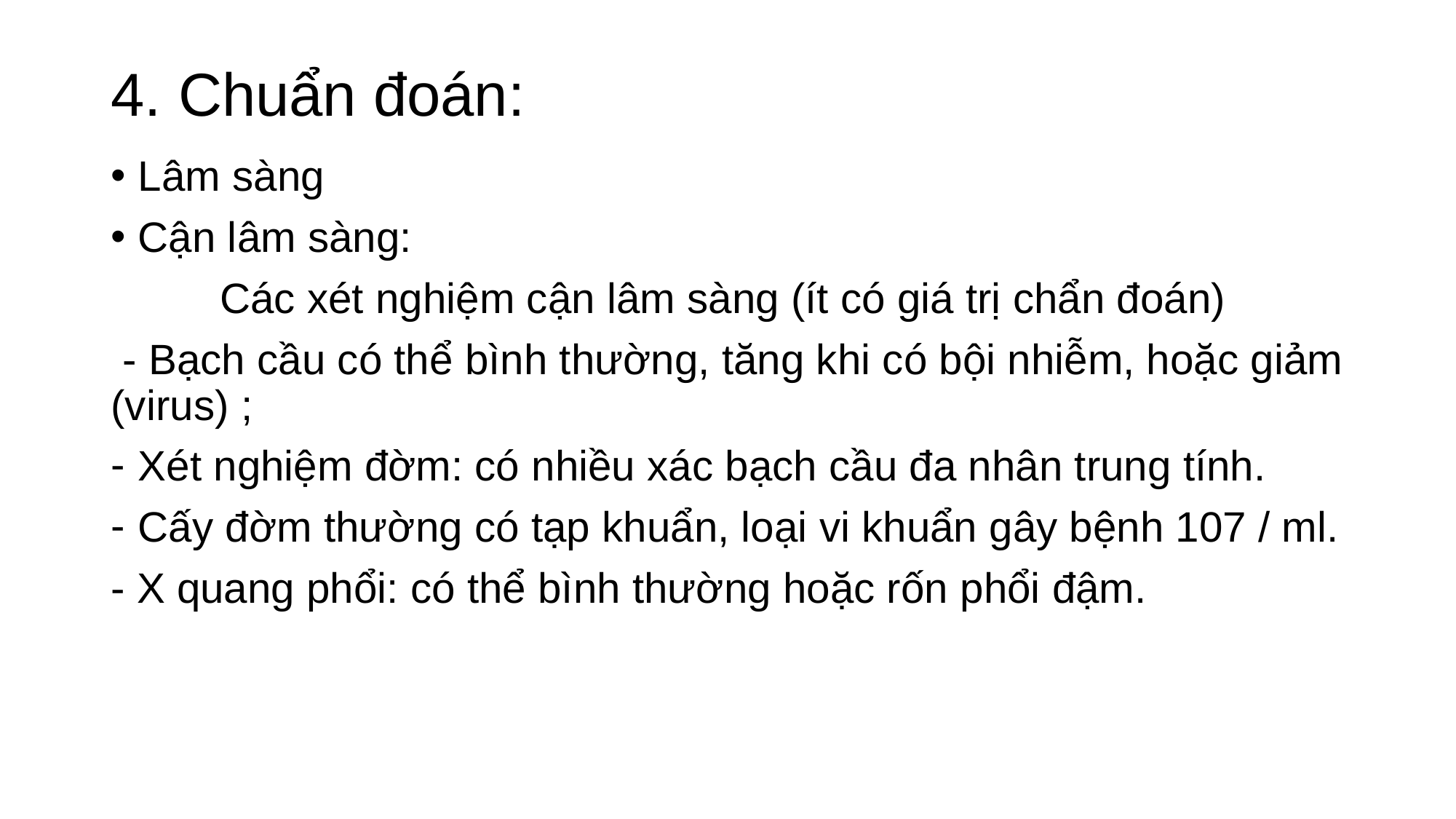

# 4. Chuẩn đoán:
Lâm sàng
Cận lâm sàng:
	Các xét nghiệm cận lâm sàng (ít có giá trị chẩn đoán)
 - Bạch cầu có thể bình thường, tăng khi có bội nhiễm, hoặc giảm (virus) ;
Xét nghiệm đờm: có nhiều xác bạch cầu đa nhân trung tính.
Cấy đờm thường có tạp khuẩn, loại vi khuẩn gây bệnh 107 / ml.
- X quang phổi: có thể bình thường hoặc rốn phổi đậm.